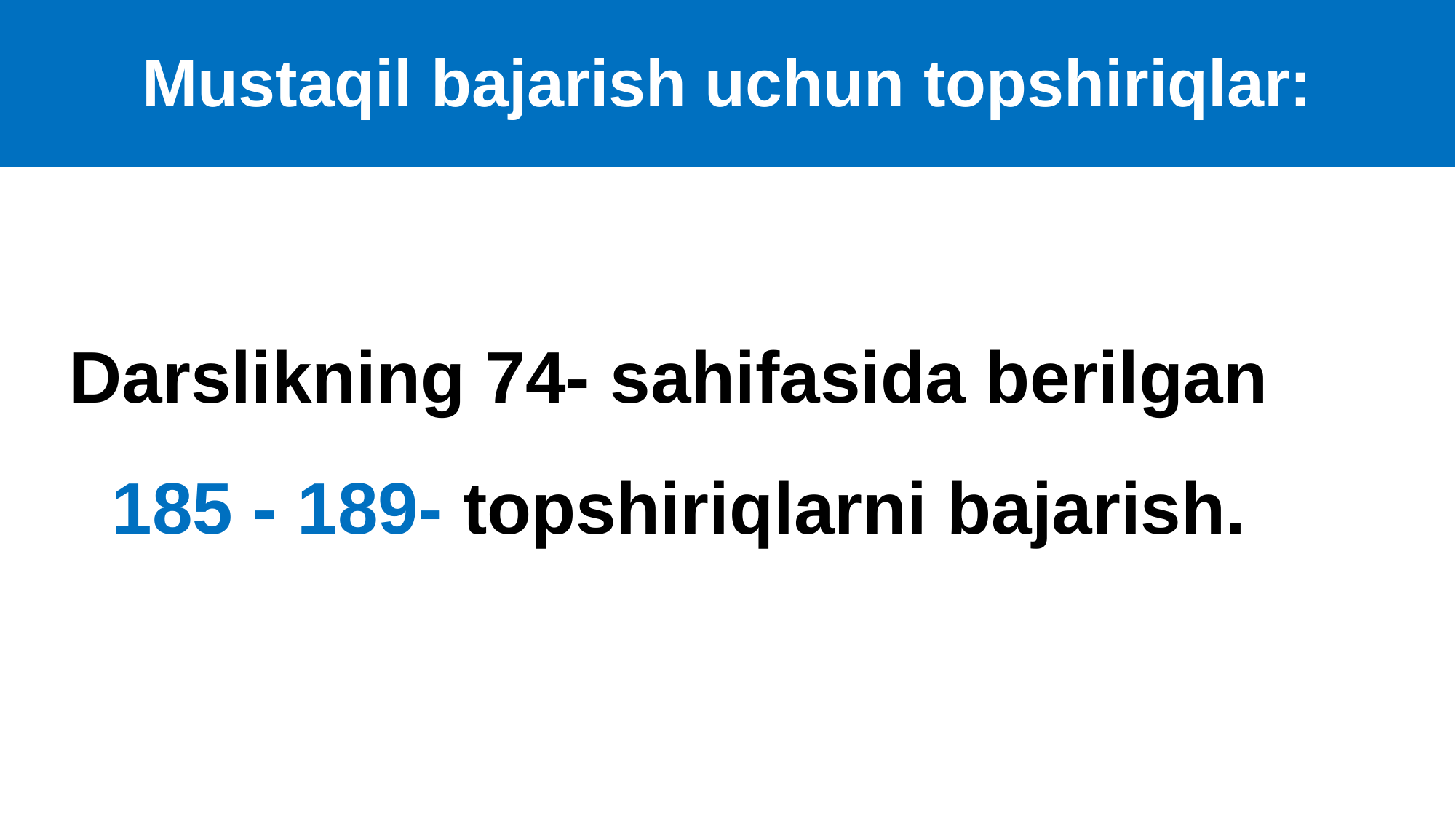

Mustaqil bajarish uchun topshiriqlar:
# Darslikning 74- sahifasida berilgan 185 - 189- topshiriqlarni bajarish.